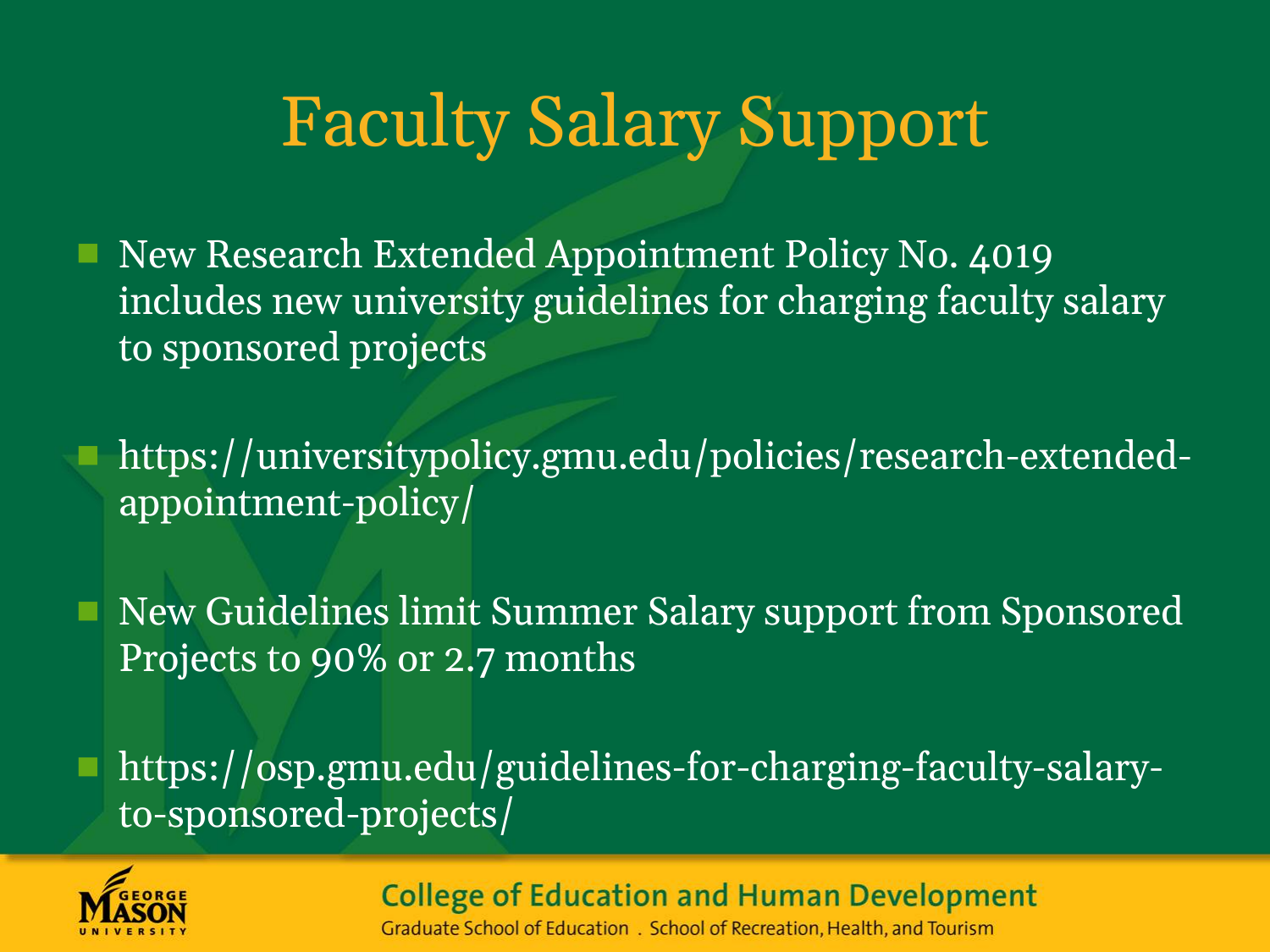

# Faculty Salary Support
New Research Extended Appointment Policy No. 4019 includes new university guidelines for charging faculty salary to sponsored projects

https://universitypolicy.gmu.edu/policies/research-extended-appointment-policy/

New Guidelines limit Summer Salary support from Sponsored Projects to 90% or 2.7 months

https://osp.gmu.edu/guidelines-for-charging-faculty-salary-to-sponsored-projects/